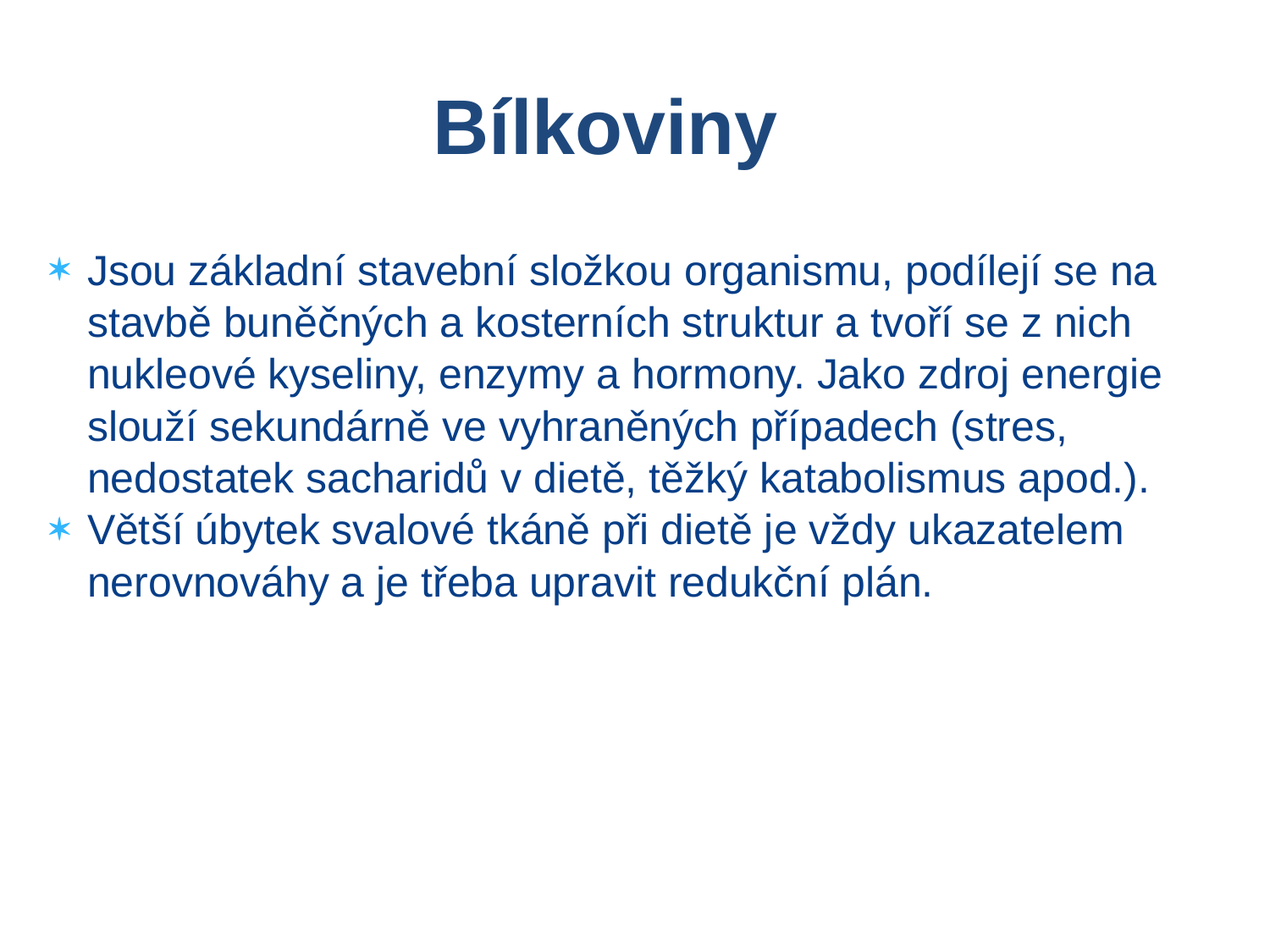

Bílkoviny
Jsou základní stavební složkou organismu, podílejí se na stavbě buněčných a kosterních struktur a tvoří se z nich nukleové kyseliny, enzymy a hormony. Jako zdroj energie slouží sekundárně ve vyhraněných případech (stres, nedostatek sacharidů v dietě, těžký katabolismus apod.).
Větší úbytek svalové tkáně při dietě je vždy ukazatelem nerovnováhy a je třeba upravit redukční plán.